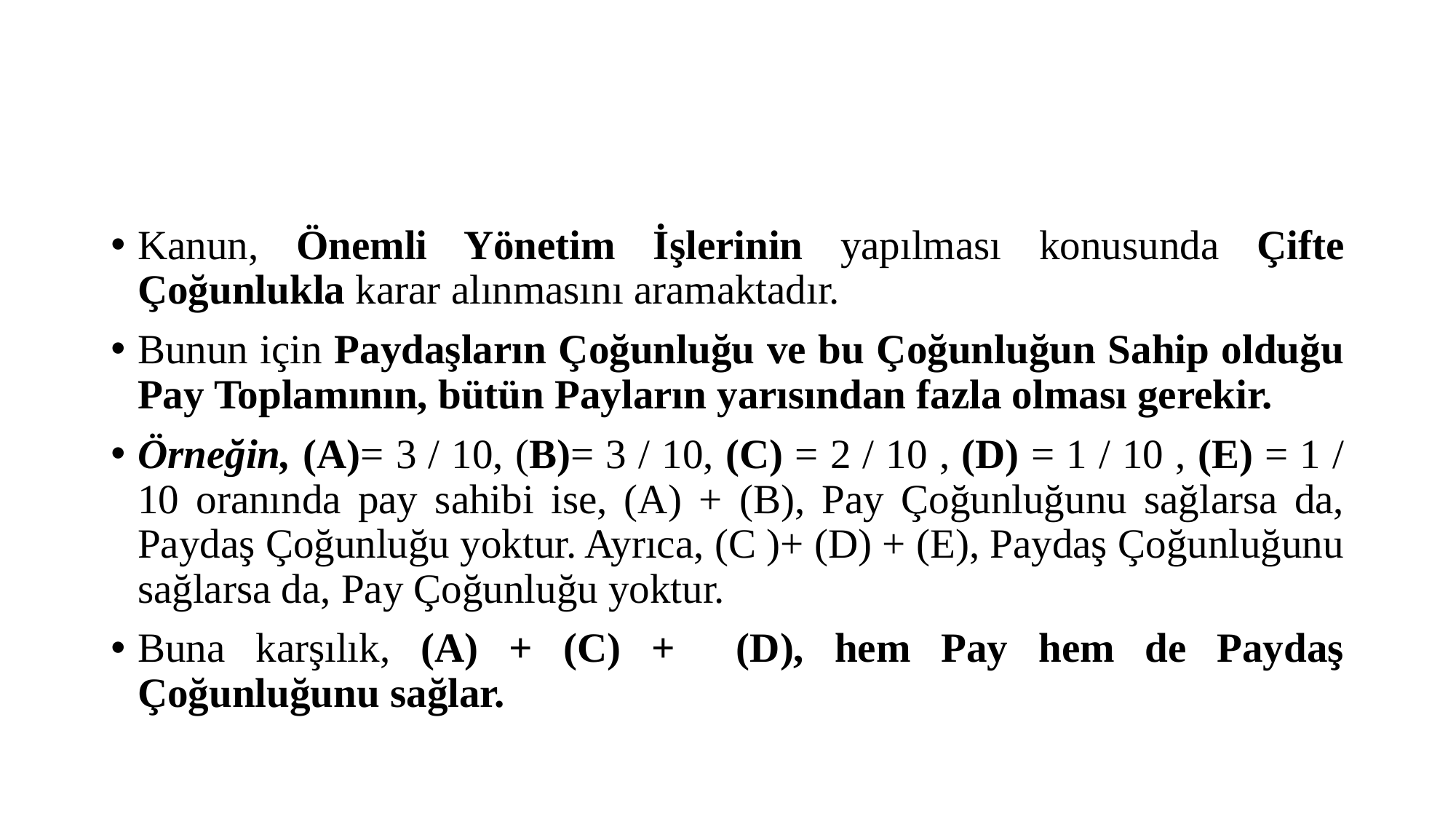

#
Kanun, Önemli Yönetim İşlerinin yapılması konusunda Çifte Çoğunlukla karar alınmasını aramaktadır.
Bunun için Paydaşların Çoğunluğu ve bu Çoğunluğun Sahip olduğu Pay Toplamının, bütün Payların yarısından fazla olması gerekir.
Örneğin, (A)= 3 / 10, (B)= 3 / 10, (C) = 2 / 10 , (D) = 1 / 10 , (E) = 1 / 10 oranında pay sahibi ise, (A) + (B), Pay Çoğunluğunu sağlarsa da, Paydaş Çoğunluğu yoktur. Ayrıca, (C )+ (D) + (E), Paydaş Çoğunluğunu sağlarsa da, Pay Çoğunluğu yoktur.
Buna karşılık, (A) + (C) +  (D), hem Pay hem de Paydaş Çoğunluğunu sağlar.